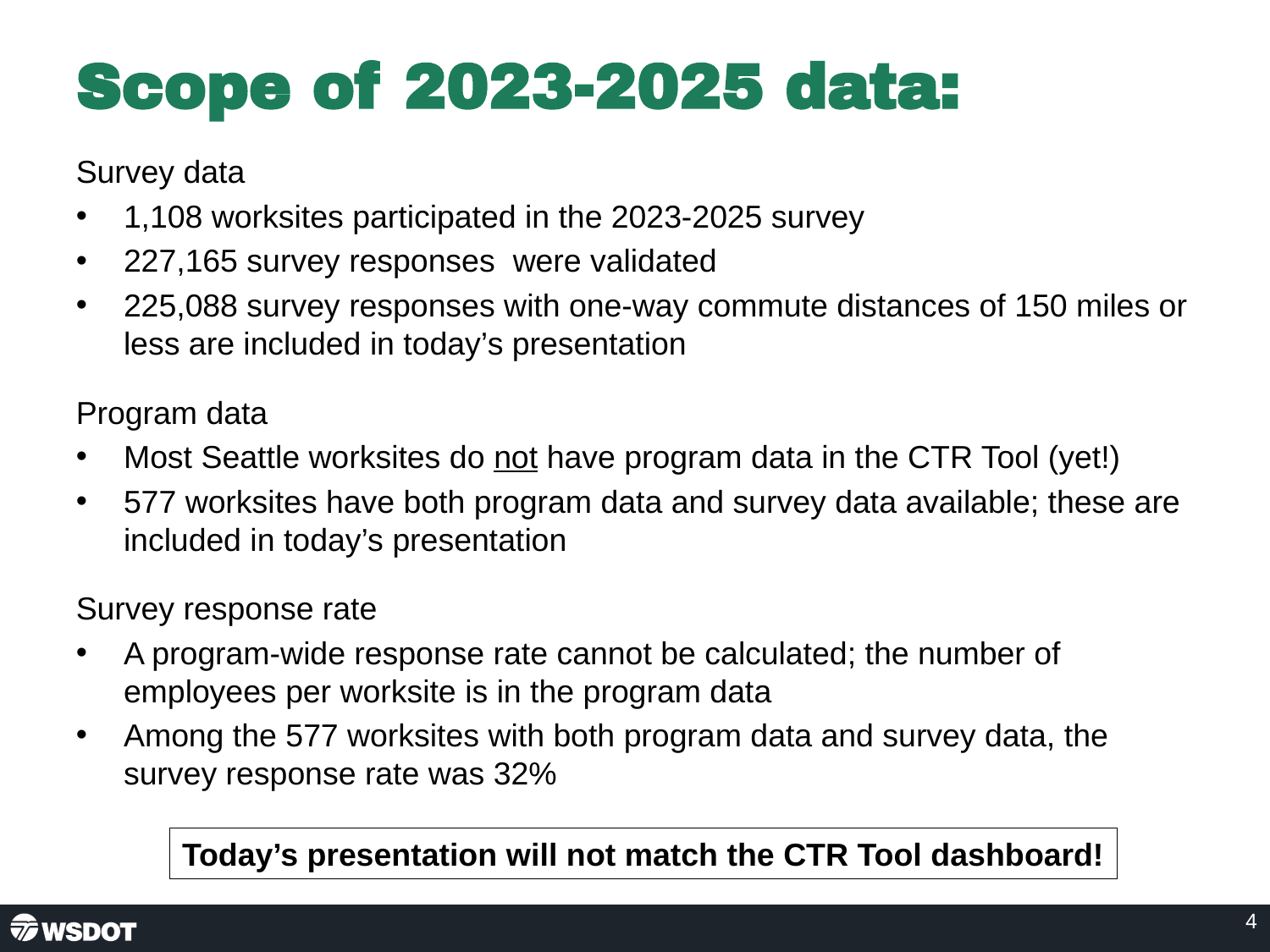

# Scope of 2023-2025 data:
Survey data
1,108 worksites participated in the 2023-2025 survey
227,165 survey responses  were validated
225,088 survey responses with one-way commute distances of 150 miles or less are included in today’s presentation

Program data
Most Seattle worksites do not have program data in the CTR Tool (yet!)
577 worksites have both program data and survey data available; these are included in today’s presentation

Survey response rate
A program-wide response rate cannot be calculated; the number of employees per worksite is in the program data
Among the 577 worksites with both program data and survey data, the survey response rate was 32%
Today’s presentation will not match the CTR Tool dashboard!
4